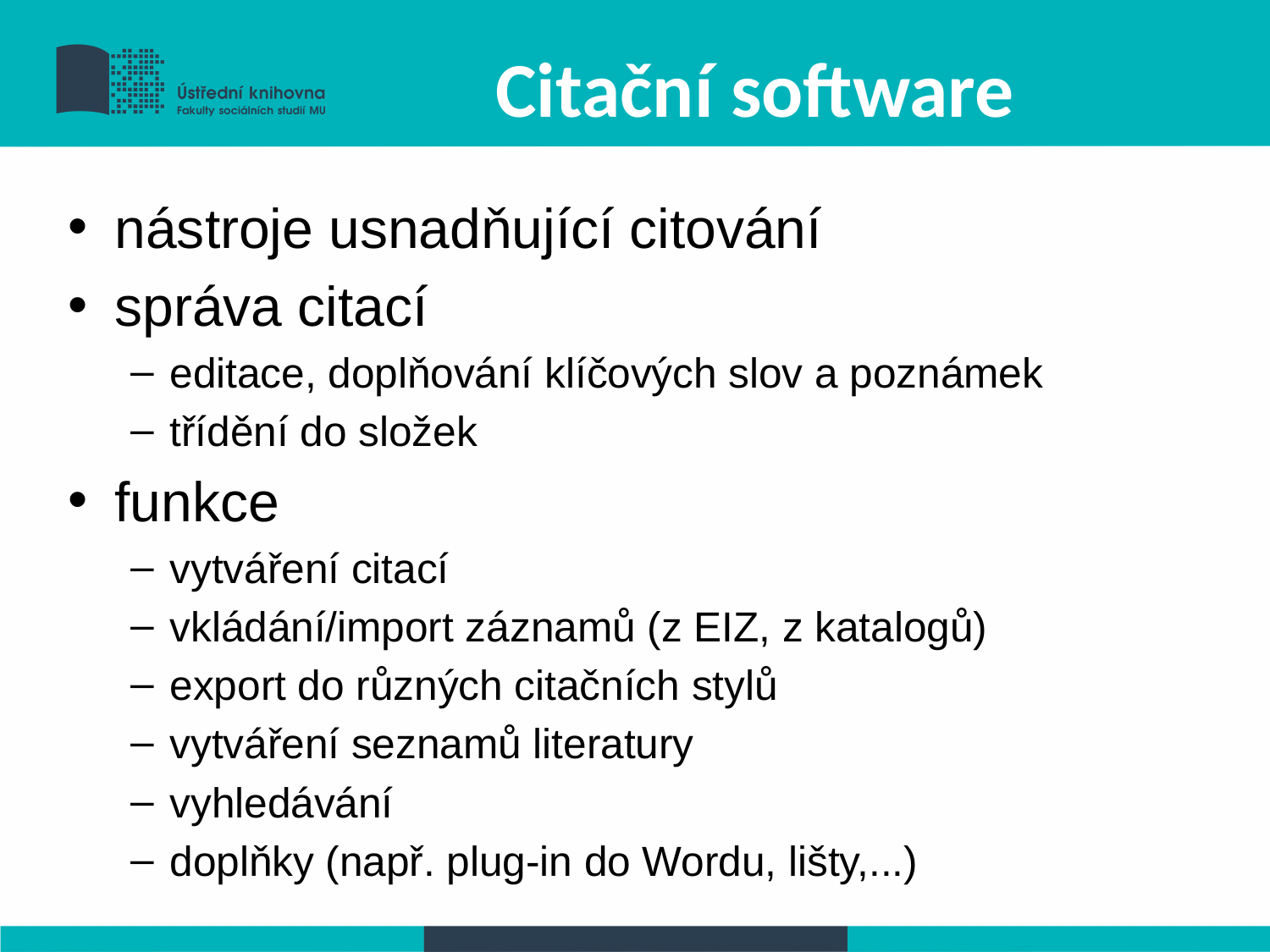

Citační software
nástroje usnadňující citování
správa citací
editace, doplňování klíčových slov a poznámek
třídění do složek
funkce
vytváření citací
vkládání/import záznamů (z EIZ, z katalogů)
export do různých citačních stylů
vytváření seznamů literatury
vyhledávání
doplňky (např. plug-in do Wordu, lišty,...)